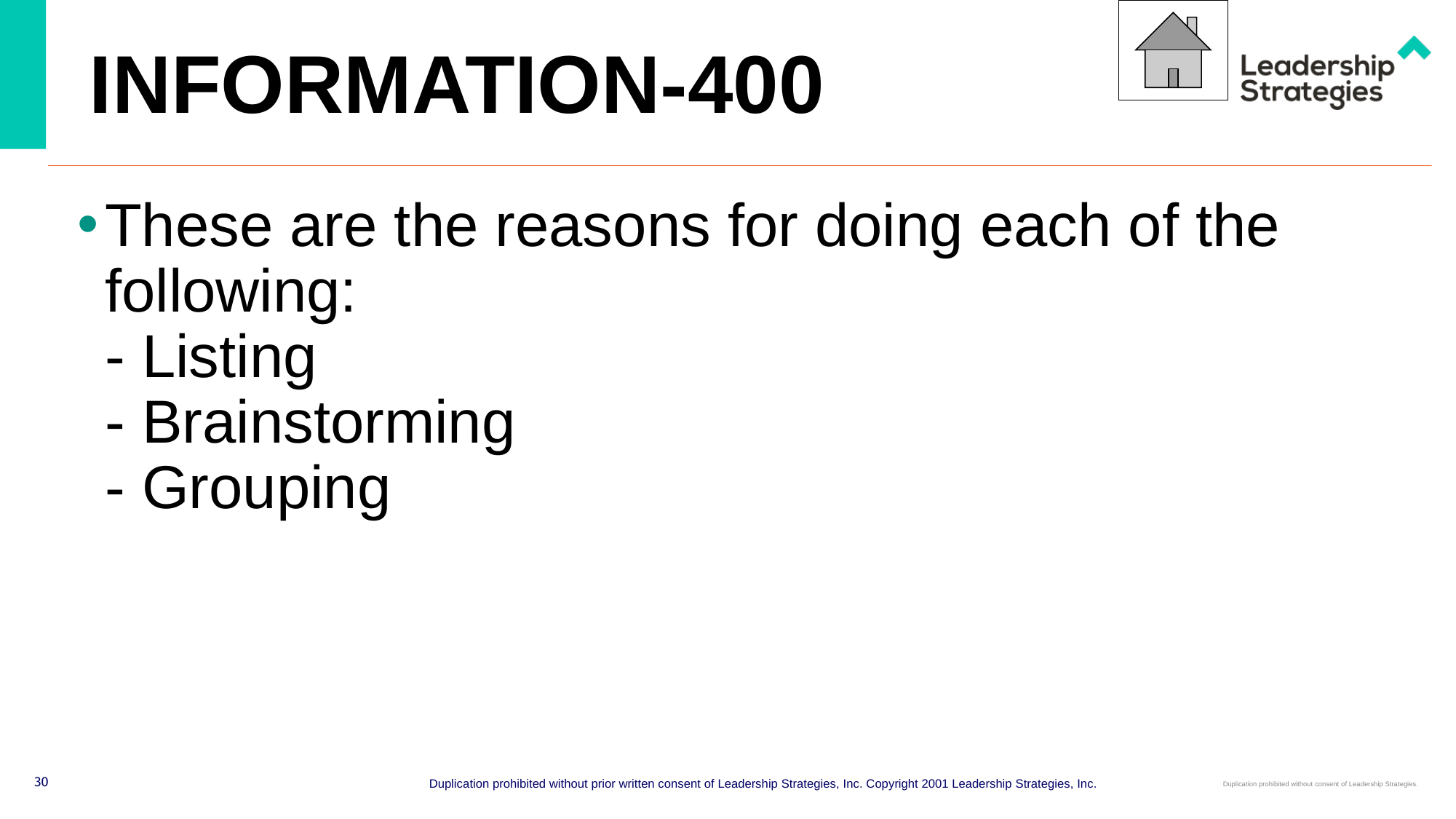

# INFORMATION-400
These are the reasons for doing each of the following:
- Listing
- Brainstorming
- Grouping
30
Duplication prohibited without prior written consent of Leadership Strategies, Inc. Copyright 2001 Leadership Strategies, Inc.